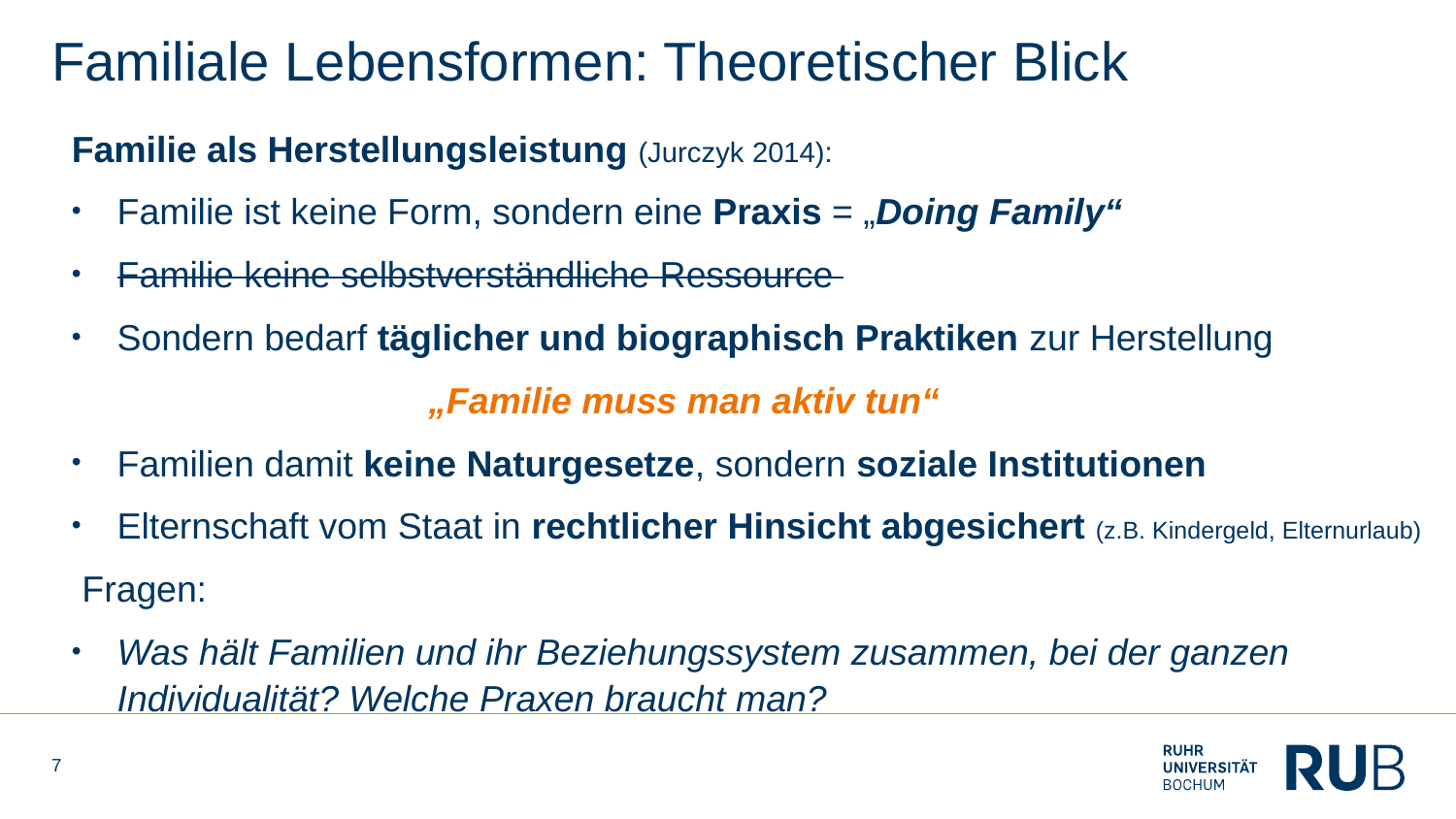

# Familiale Lebensformen: Theoretischer Blick
Familie als Herstellungsleistung (Jurczyk 2014):
Familie ist keine Form, sondern eine Praxis = „Doing Family“
Familie keine selbstverständliche Ressource
Sondern bedarf täglicher und biographisch Praktiken zur Herstellung
                                   „Familie muss man aktiv tun“
Familien damit keine Naturgesetze, sondern soziale Institutionen
Elternschaft vom Staat in rechtlicher Hinsicht abgesichert (z.B. Kindergeld, Elternurlaub)
 Fragen:
Was hält Familien und ihr Beziehungssystem zusammen, bei der ganzen Individualität? Welche Praxen braucht man?
7